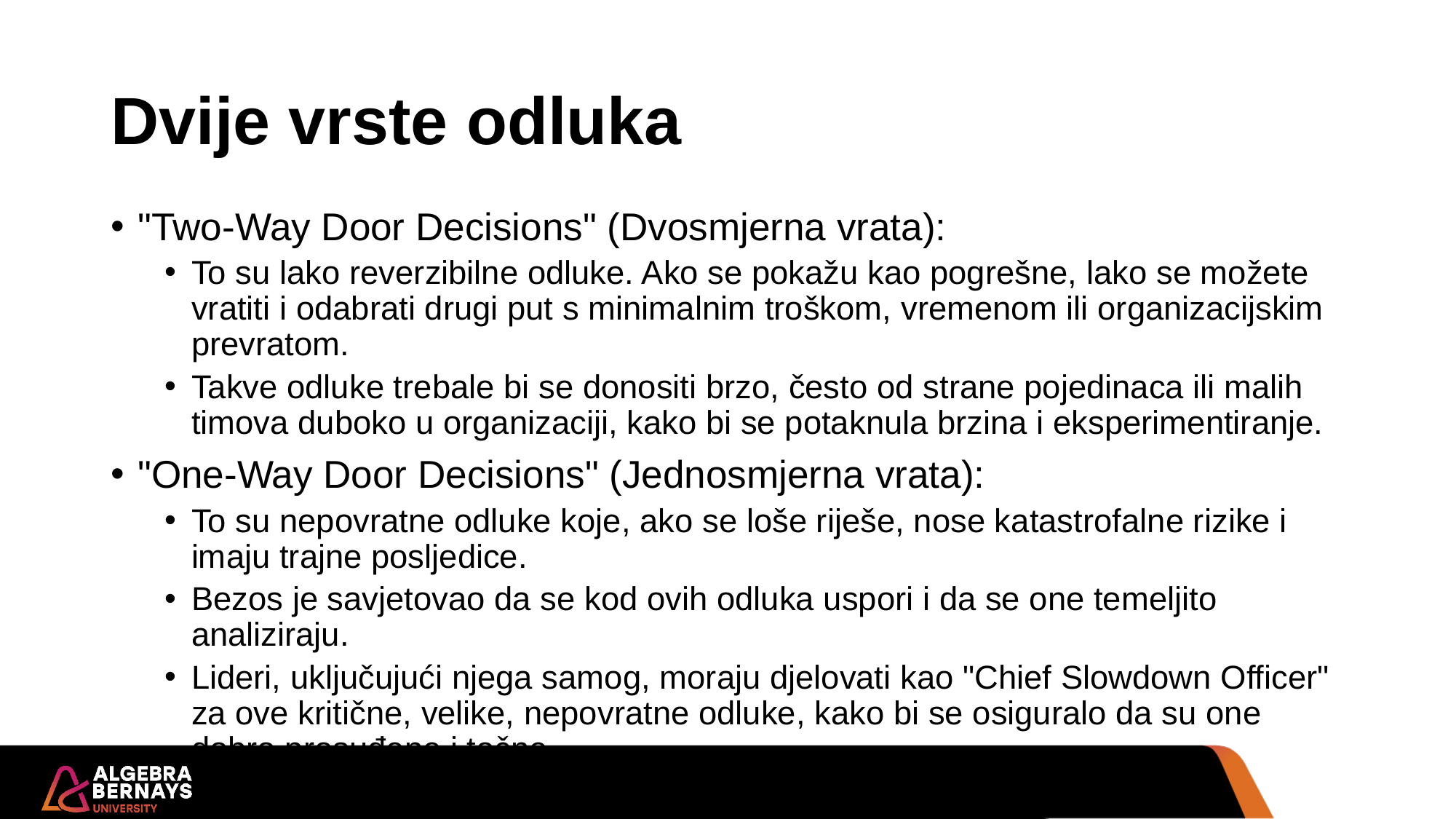

# Dvije vrste odluka
"Two-Way Door Decisions" (Dvosmjerna vrata):
To su lako reverzibilne odluke. Ako se pokažu kao pogrešne, lako se možete vratiti i odabrati drugi put s minimalnim troškom, vremenom ili organizacijskim prevratom.
Takve odluke trebale bi se donositi brzo, često od strane pojedinaca ili malih timova duboko u organizaciji, kako bi se potaknula brzina i eksperimentiranje.
"One-Way Door Decisions" (Jednosmjerna vrata):
To su nepovratne odluke koje, ako se loše riješe, nose katastrofalne rizike i imaju trajne posljedice.
Bezos je savjetovao da se kod ovih odluka uspori i da se one temeljito analiziraju.
Lideri, uključujući njega samog, moraju djelovati kao "Chief Slowdown Officer" za ove kritične, velike, nepovratne odluke, kako bi se osiguralo da su one dobro prosuđene i točne.